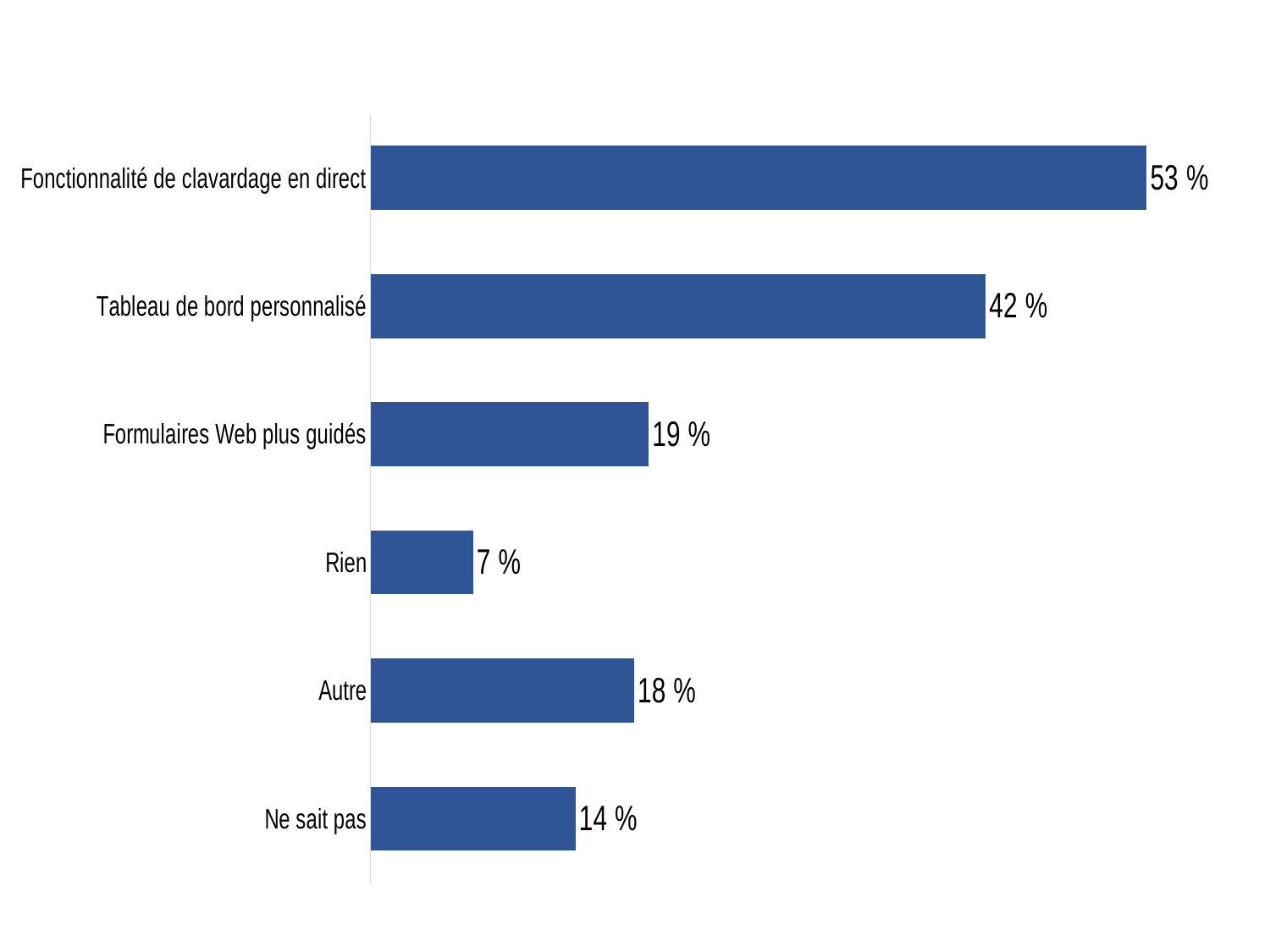

### Chart

| Category | Series 1 |
|---|---|
| Fonctionnalité de clavardage en direct | 0.53 |
| Tableau de bord personnalisé | 0.42 |
| Formulaires Web plus guidés | 0.19 |
| Rien | 0.07 |
| Autre | 0.18 |
| Ne sait pas | 0.14 |